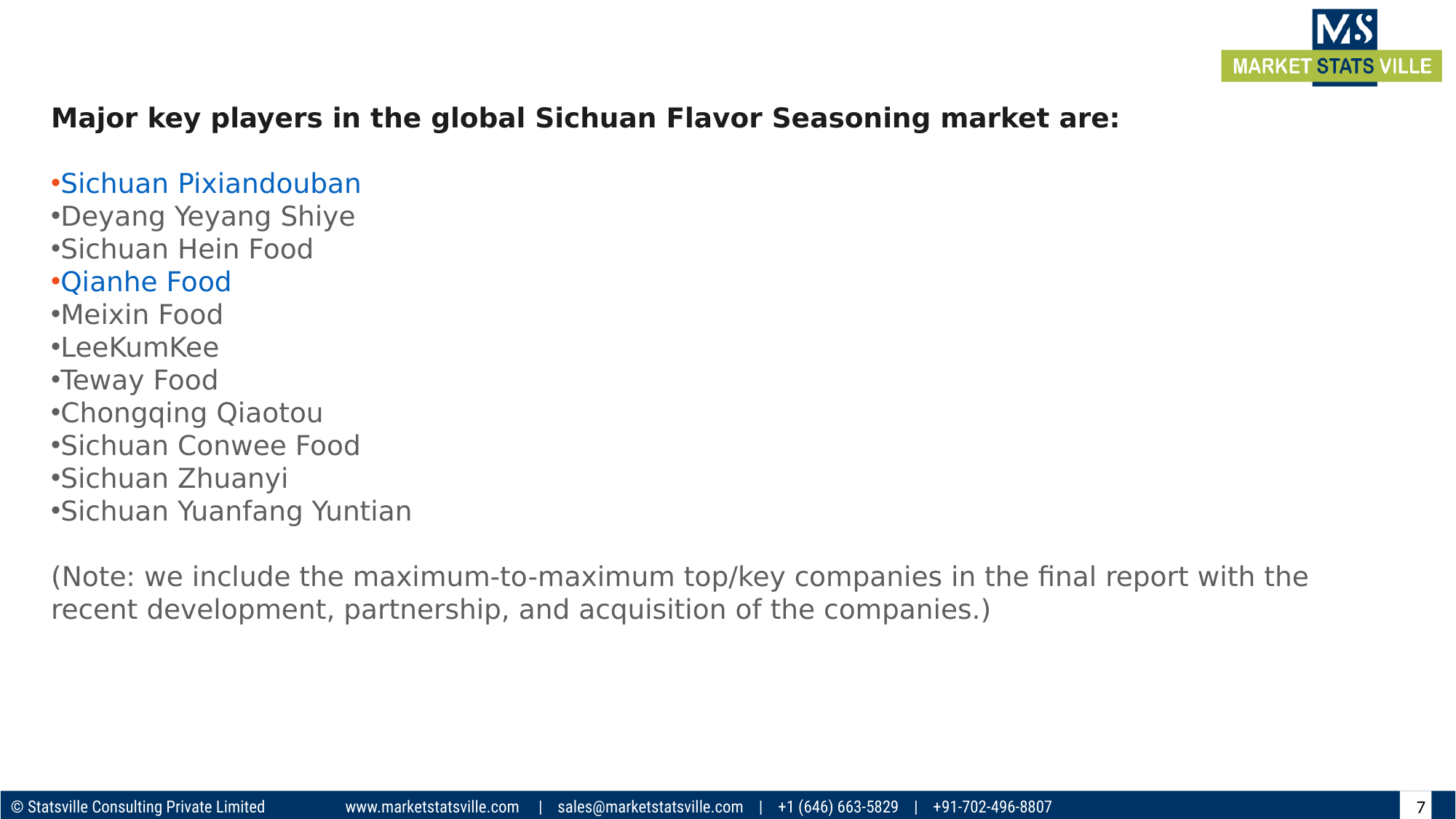

Major key players in the global Sichuan Flavor Seasoning market are:

Sichuan Pixiandouban
Deyang Yeyang Shiye
Sichuan Hein Food
Qianhe Food
Meixin Food
LeeKumKee
Teway Food
Chongqing Qiaotou
Sichuan Conwee Food
Sichuan Zhuanyi
Sichuan Yuanfang Yuntian

(Note: we include the maximum-to-maximum top/key companies in the final report with the recent development, partnership, and acquisition of the companies.)

7